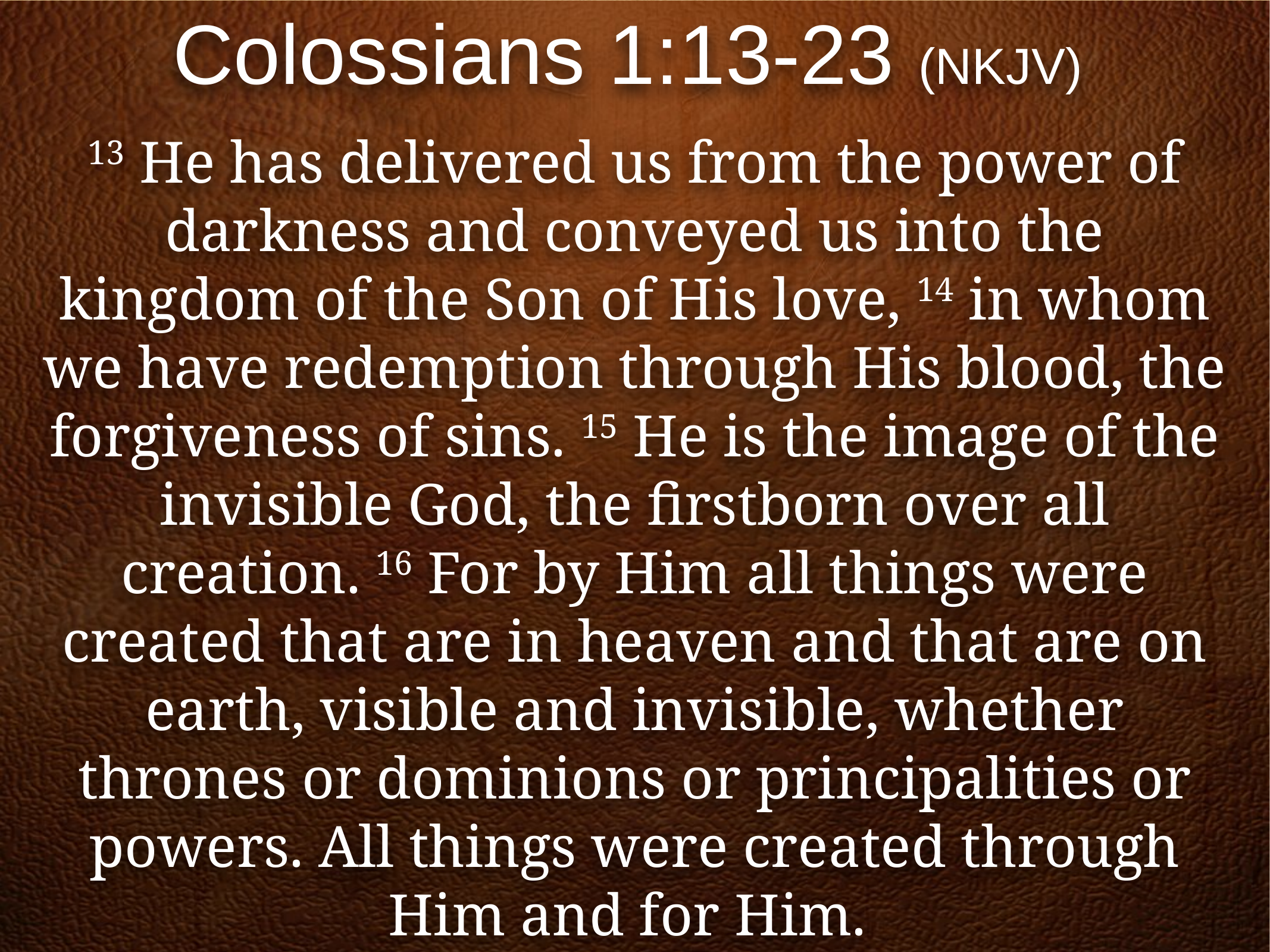

Colossians 1:13-23 (NKJV)
13 He has delivered us from the power of darkness and conveyed us into the kingdom of the Son of His love, 14 in whom we have redemption through His blood, the forgiveness of sins. 15 He is the image of the invisible God, the firstborn over all creation. 16 For by Him all things were created that are in heaven and that are on earth, visible and invisible, whether thrones or dominions or principalities or powers. All things were created through Him and for Him.